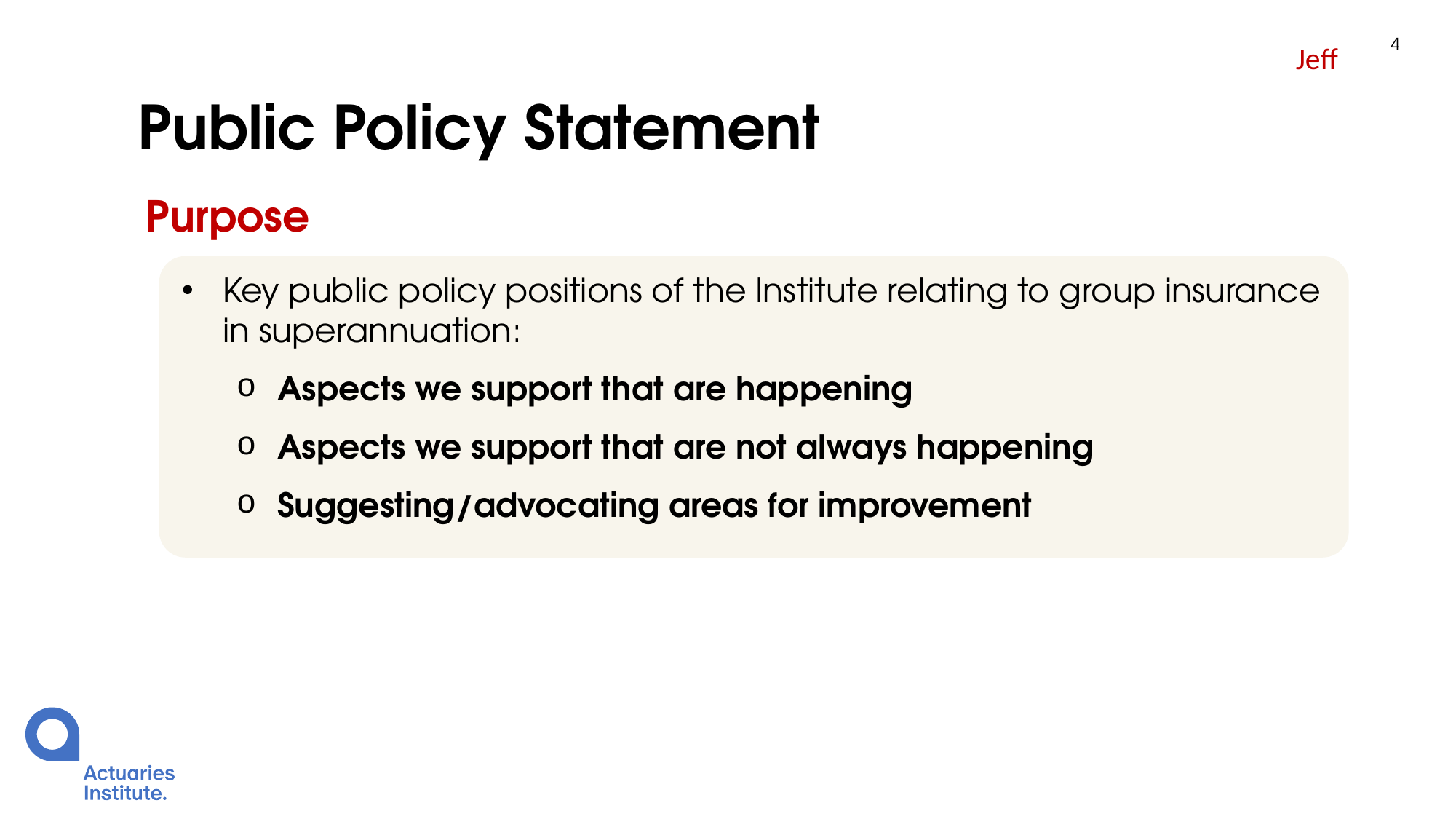

4
Jeff
# Public Policy Statement

Purpose
Key public policy positions of the Institute relating to group insurance in superannuation:
Aspects we support that are happening
Aspects we support that are not always happening
Suggesting/advocating areas for improvement